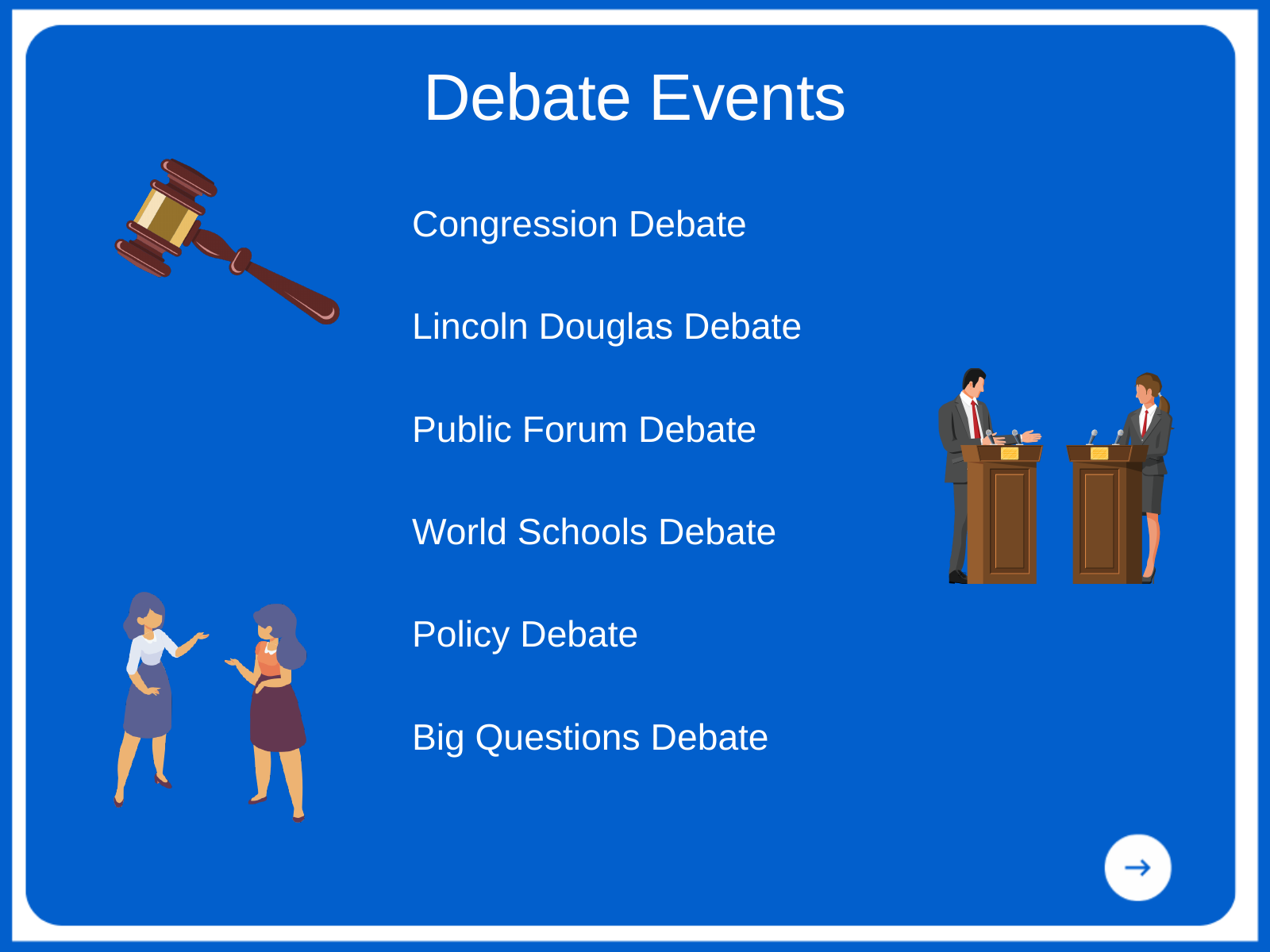

Debate Events

Congression Debate

Lincoln Douglas Debate

Public Forum Debate

World Schools Debate

Policy Debate

Big Questions Debate